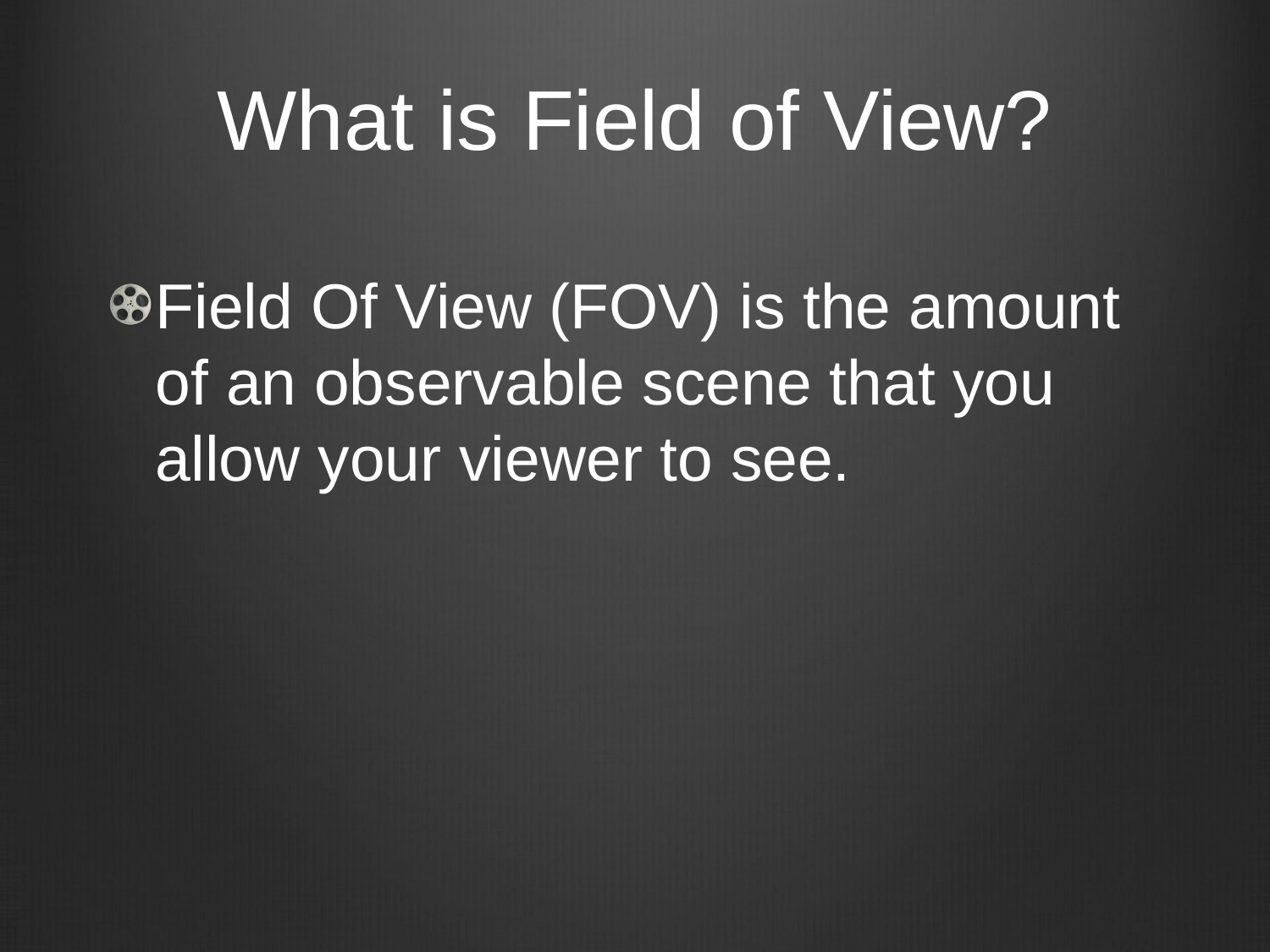

# What is Field of View?
Field Of View (FOV) is the amount of an observable scene that you allow your viewer to see.